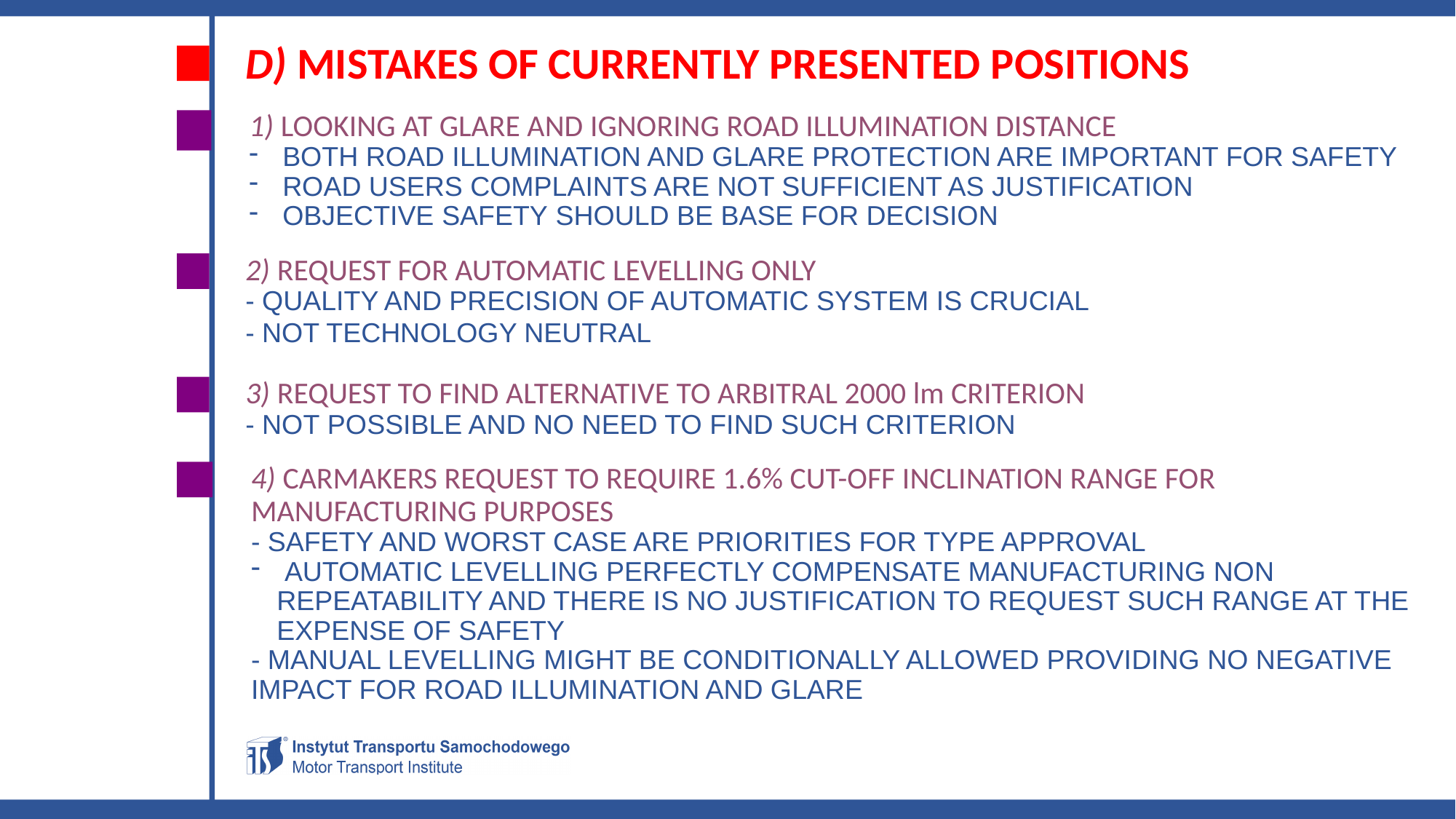

D) MISTAKES OF CURRENTLY PRESENTED POSITIONS

1) LOOKING AT GLARE AND IGNORING ROAD ILLUMINATION DISTANCE
 BOTH ROAD ILLUMINATION AND GLARE PROTECTION ARE IMPORTANT FOR SAFETY
 ROAD USERS COMPLAINTS ARE NOT SUFFICIENT AS JUSTIFICATION
 OBJECTIVE SAFETY SHOULD BE BASE FOR DECISION

2) REQUEST FOR AUTOMATIC LEVELLING ONLY
- QUALITY AND PRECISION OF AUTOMATIC SYSTEM IS CRUCIAL
- NOT TECHNOLOGY NEUTRAL

3) REQUEST TO FIND ALTERNATIVE TO ARBITRAL 2000 lm CRITERION
- NOT POSSIBLE AND NO NEED TO FIND SUCH CRITERION

4) CARMAKERS REQUEST TO REQUIRE 1.6% CUT-OFF INCLINATION RANGE FOR MANUFACTURING PURPOSES
- SAFETY AND WORST CASE ARE PRIORITIES FOR TYPE APPROVAL
 AUTOMATIC LEVELLING PERFECTLY COMPENSATE MANUFACTURING NON REPEATABILITY AND THERE IS NO JUSTIFICATION TO REQUEST SUCH RANGE AT THE EXPENSE OF SAFETY
- MANUAL LEVELLING MIGHT BE CONDITIONALLY ALLOWED PROVIDING NO NEGATIVE IMPACT FOR ROAD ILLUMINATION AND GLARE